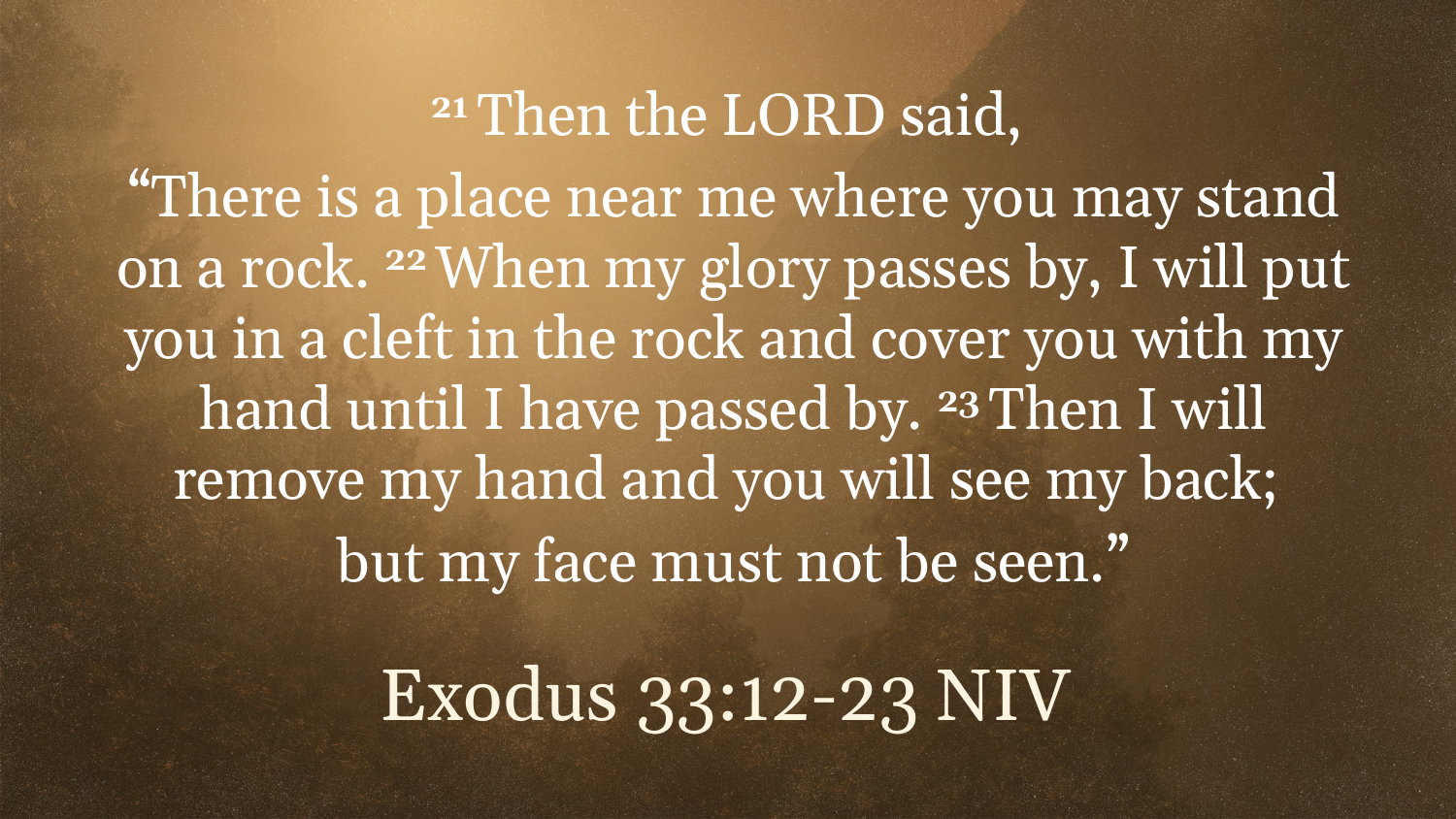

21 Then the Lord said,
“There is a place near me where you may stand on a rock. 22 When my glory passes by, I will put you in a cleft in the rock and cover you with my hand until I have passed by. 23 Then I will remove my hand and you will see my back;
but my face must not be seen.”
Exodus 33:12-23 NIV